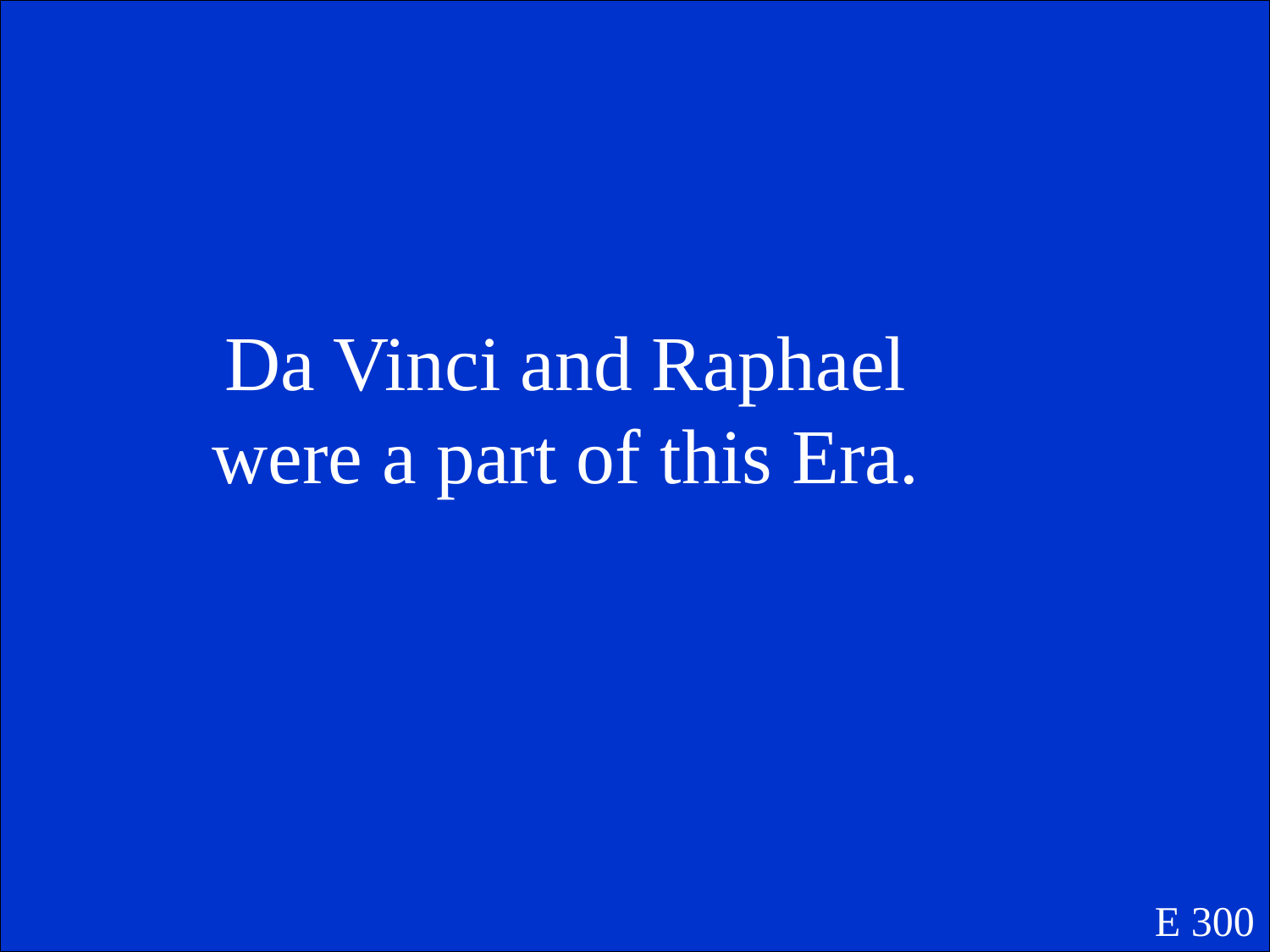

Da Vinci and Raphael were a part of this Era.
E 300